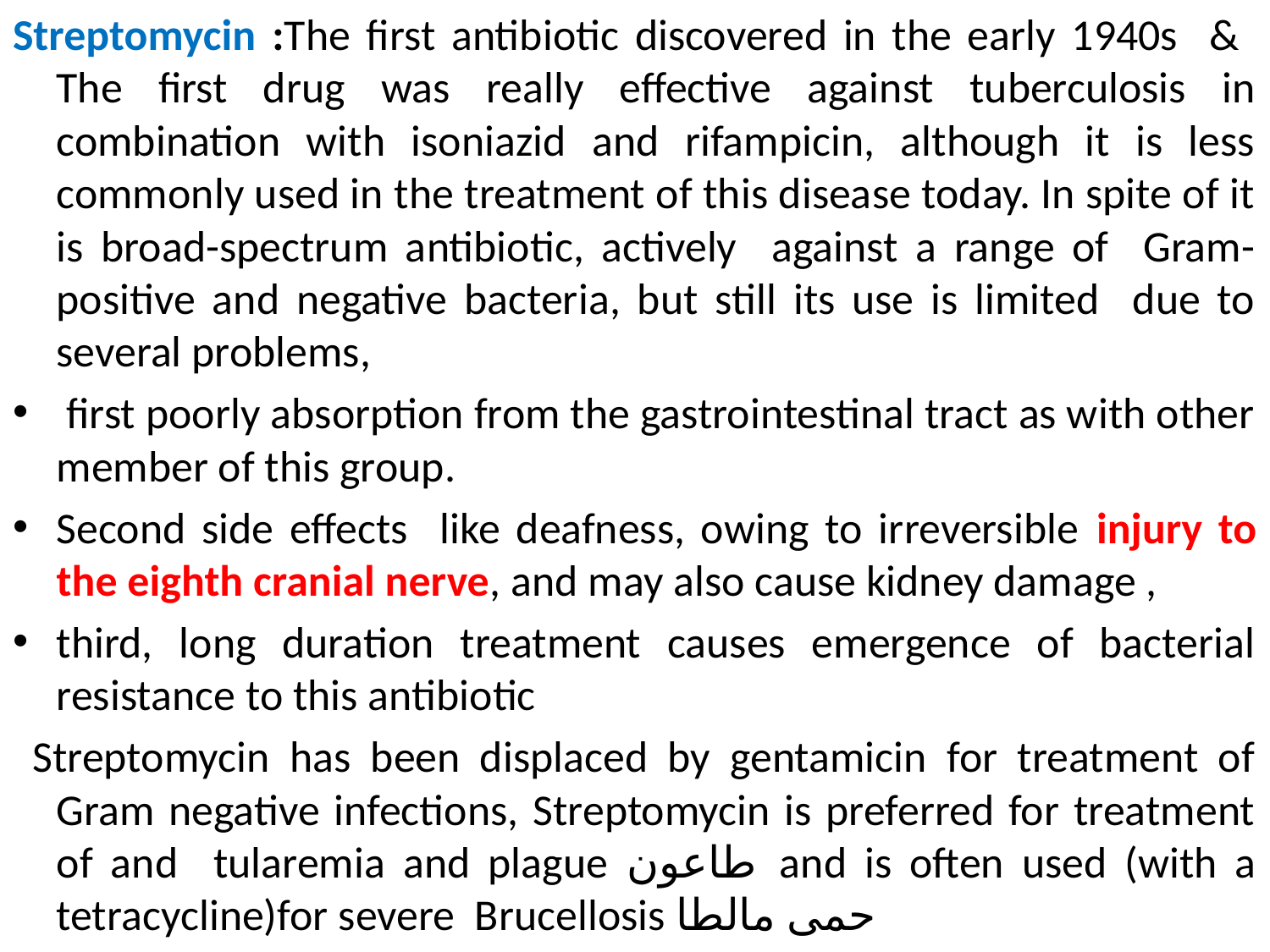

Streptomycin :The first antibiotic discovered in the early 1940s  &  The first drug was really effective against tuberculosis in combination with isoniazid and rifampicin, although it is less commonly used in the treatment of this disease today. In spite of it is broad-spectrum antibiotic, actively  against a range of  Gram-positive and negative bacteria, but still its use is limited  due to several problems,
 first poorly absorption from the gastrointestinal tract as with other member of this group.
Second side effects  like deafness, owing to irreversible injury to the eighth cranial nerve, and may also cause kidney damage ,
third, long duration treatment causes emergence of bacterial resistance to this antibiotic
 Streptomycin has been displaced by gentamicin for treatment of Gram negative infections, Streptomycin is preferred for treatment of and  tularemia and plague طاعون  and is often used (with a tetracycline)for severe  Brucellosis حمى مالطا